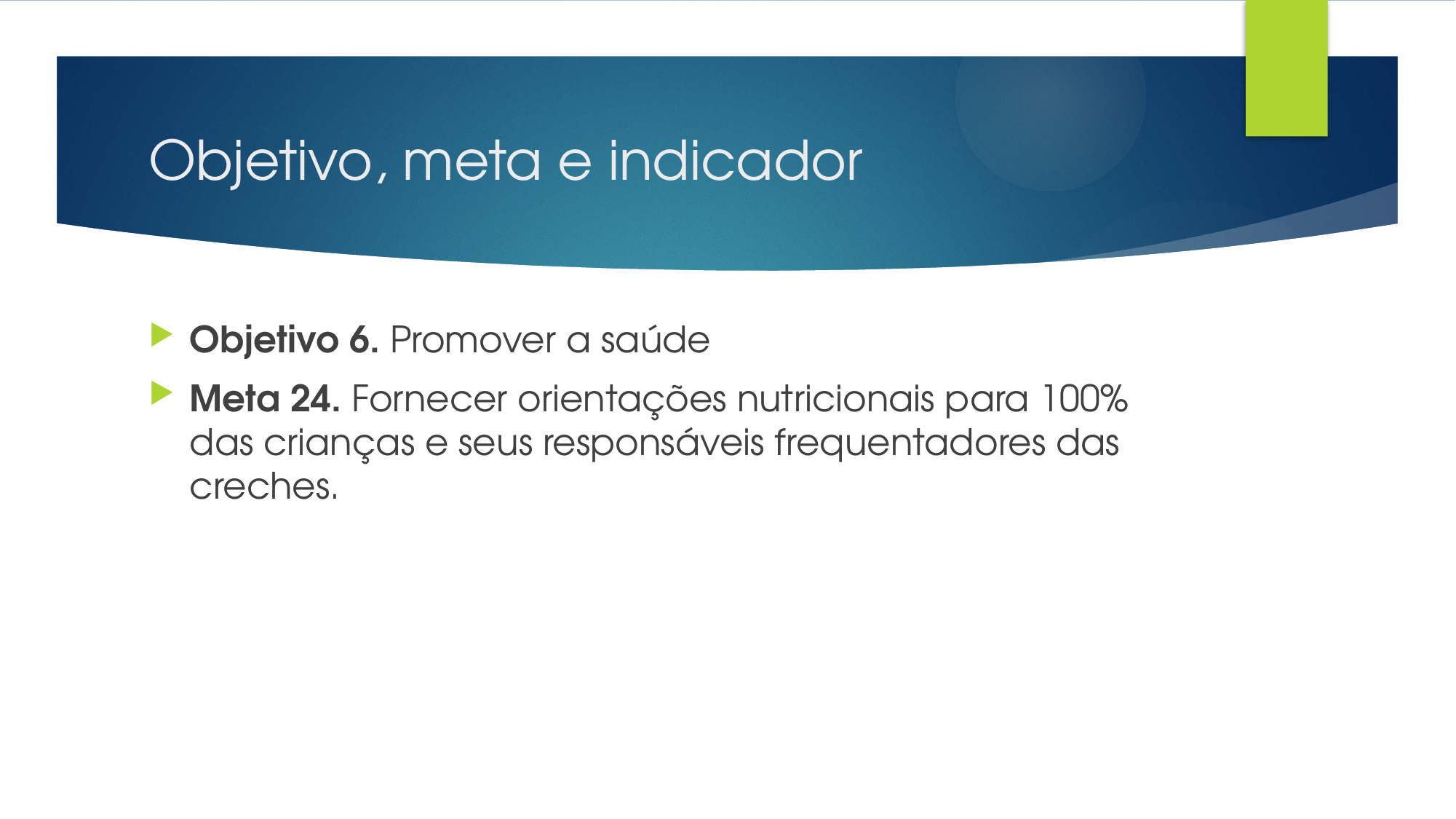

# Objetivo, meta e indicador
Objetivo 6. Promover a saúde
Meta 24. Fornecer orientações nutricionais para 100% das crianças e seus responsáveis frequentadores das creches.